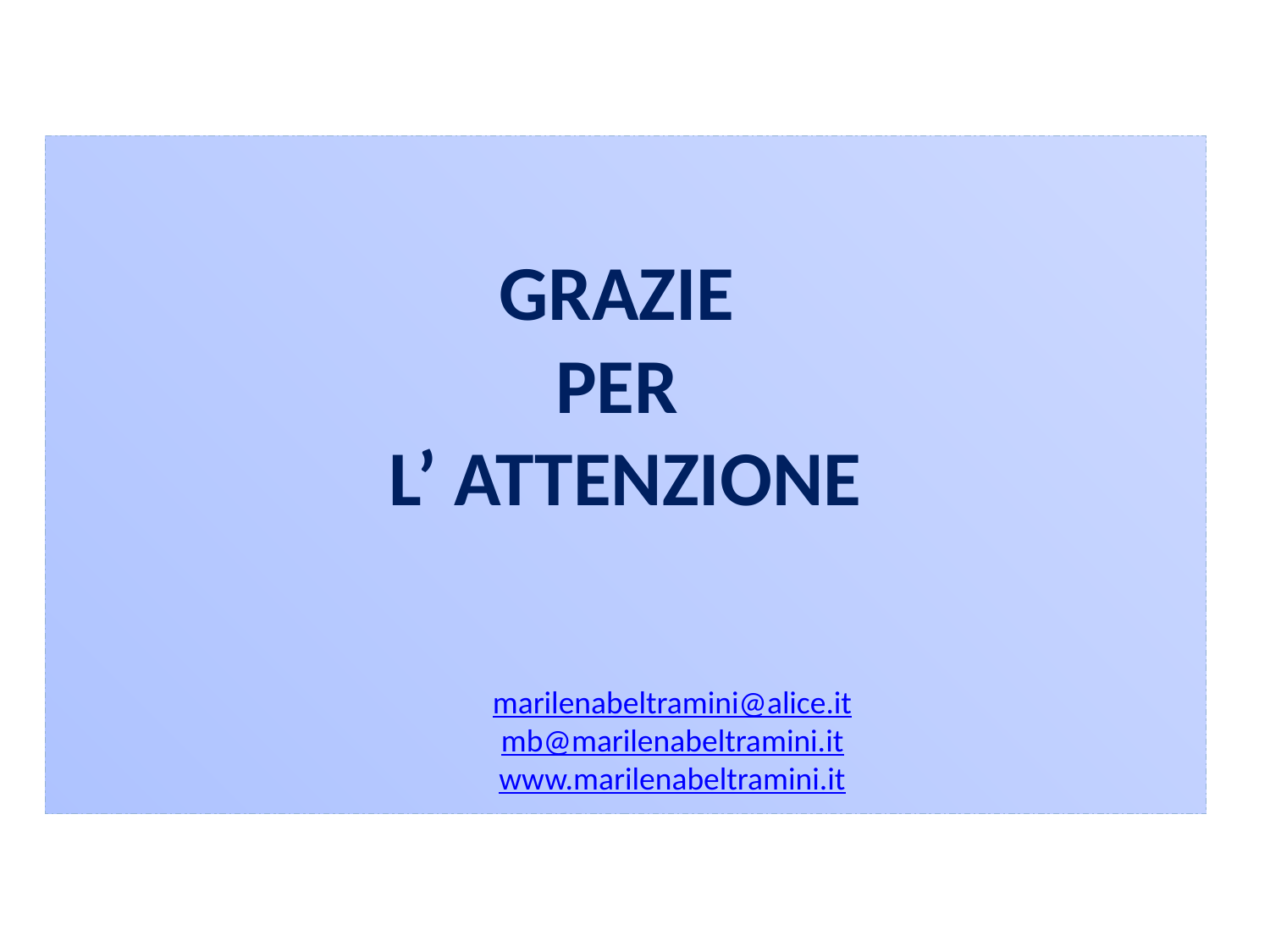

# GRAZIE PER L’ ATTENZIONE
marilenabeltramini@alice.it
mb@marilenabeltramini.it
www.marilenabeltramini.it